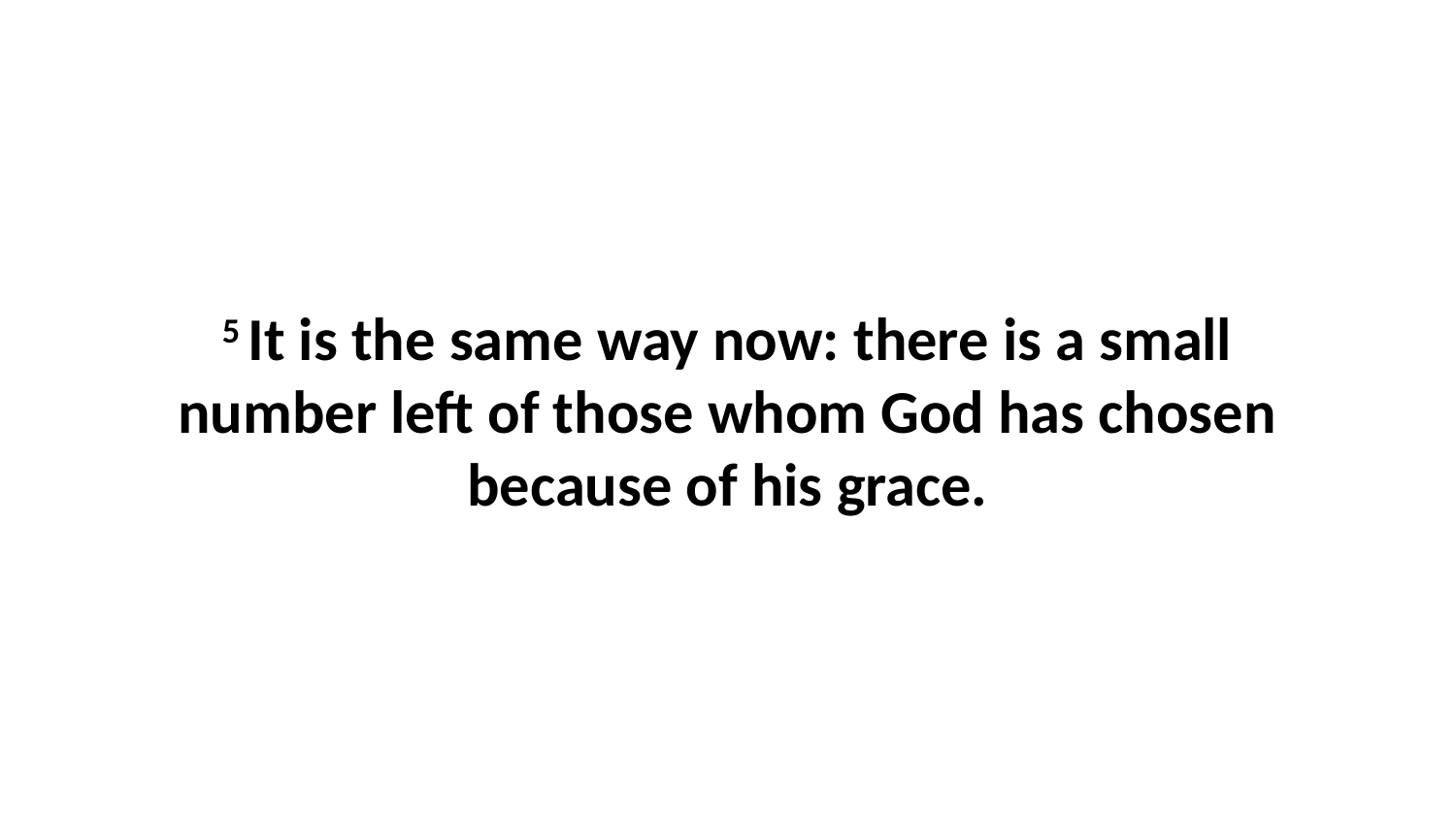

5 It is the same way now: there is a small number left of those whom God has chosen because of his grace.